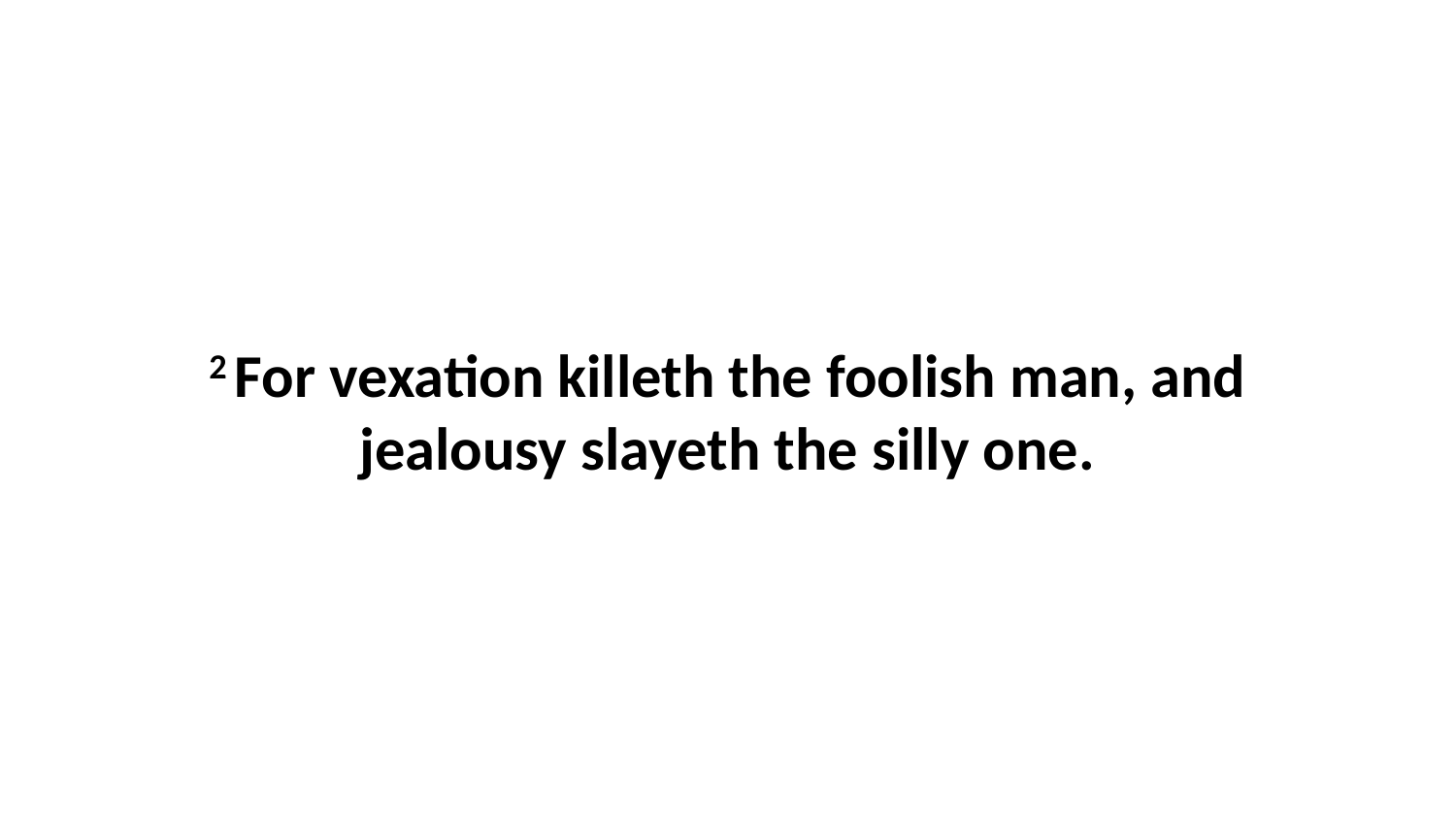

2 For vexation killeth the foolish man, and jealousy slayeth the silly one.